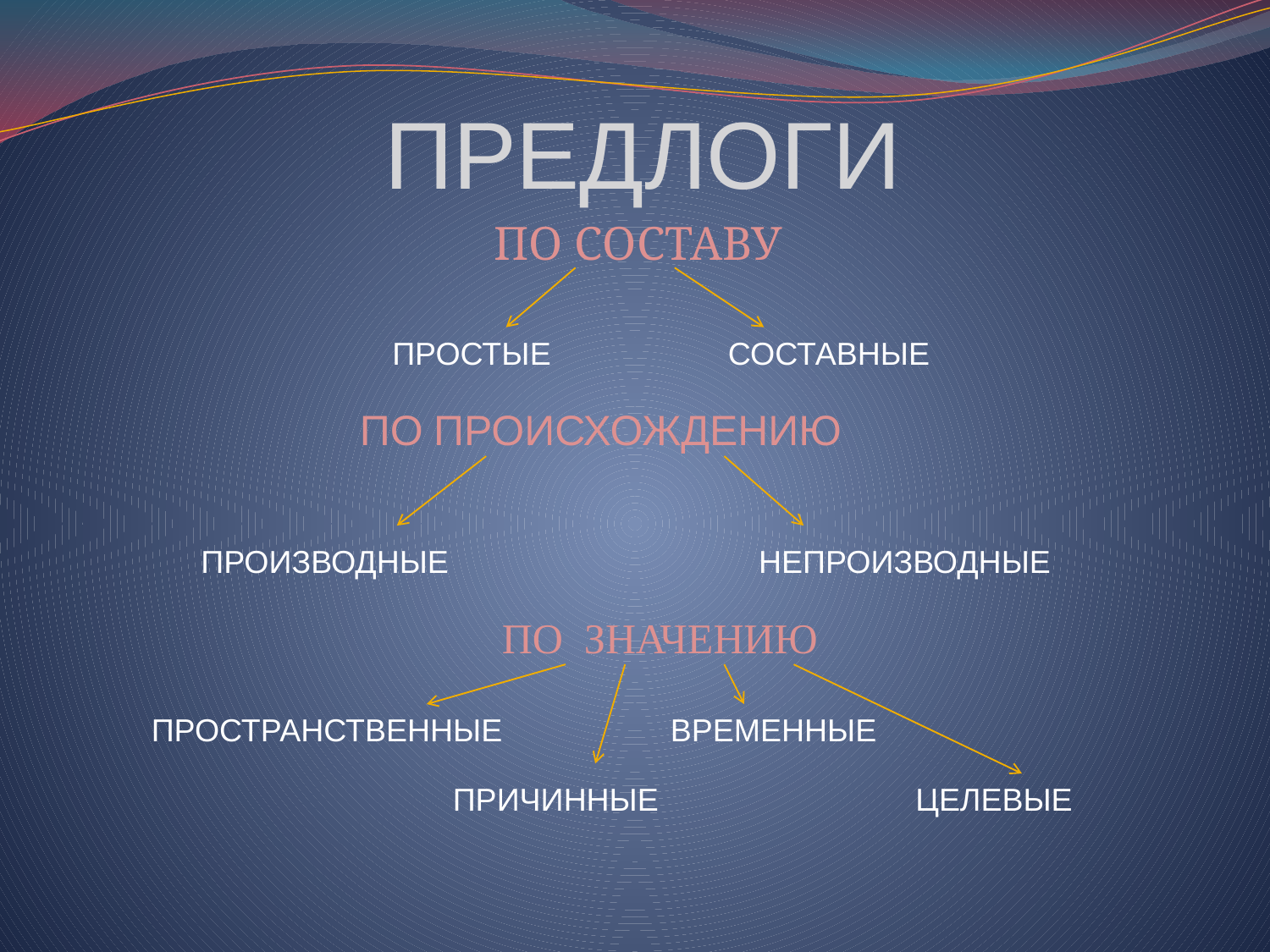

# ПРЕДЛОГИ
ПО СОСТАВУ
       ПРОСТЫЕ                    СОСТАВНЫЕ
ПО ПРОИСХОЖДЕНИЮ
ПРОИЗВОДНЫЕ                                   НЕПРОИЗВОДНЫЕ
ПО  ЗНАЧЕНИЮ
ПРОСТРАНСТВЕННЫЕ                   ВРЕМЕННЫЕ
           ПРИЧИННЫЕ                             ЦЕЛЕВЫЕ